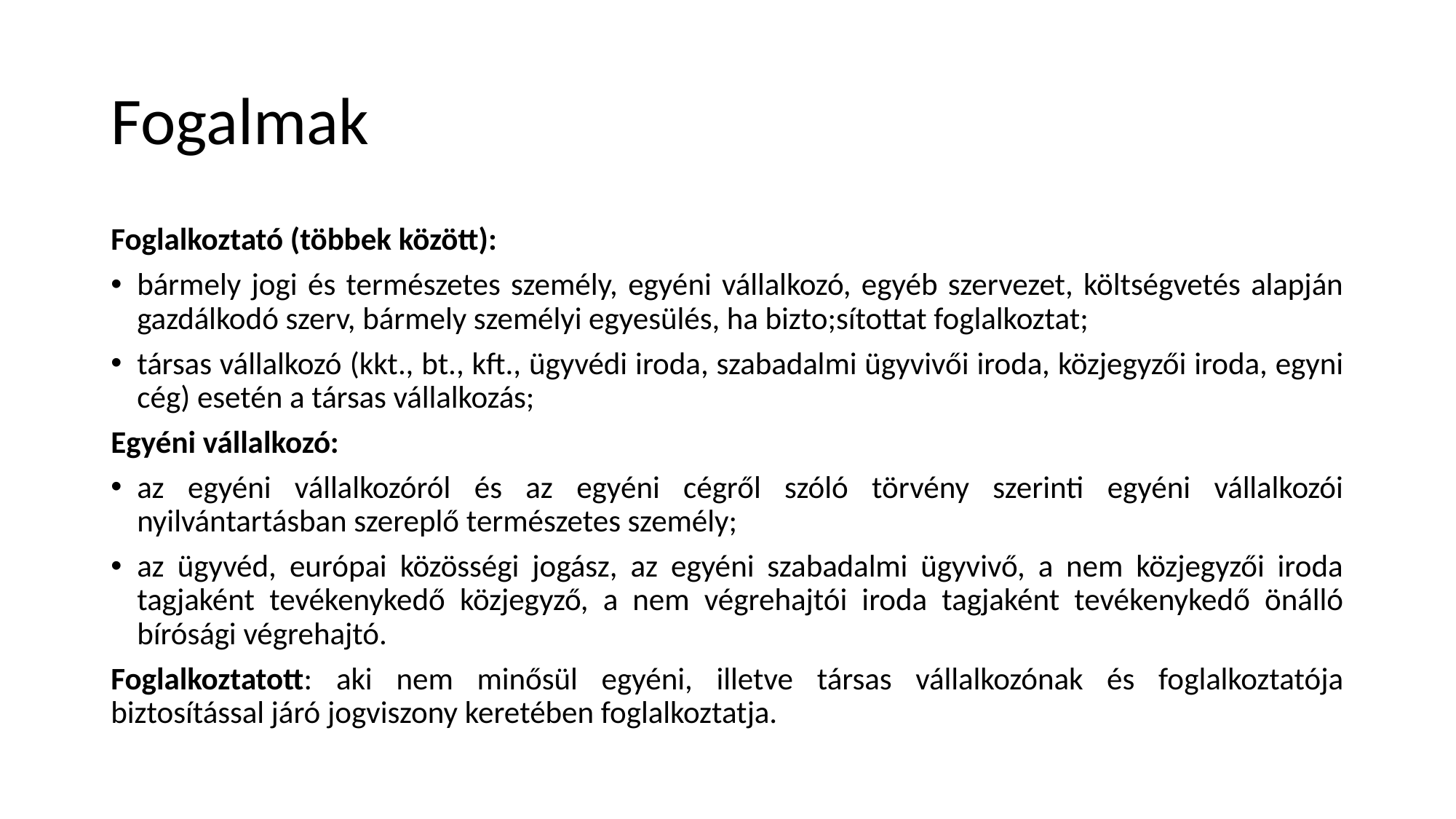

# Fogalmak
Foglalkoztató (többek között):
bármely jogi és természetes személy, egyéni vállalkozó, egyéb szervezet, költségvetés alapján gazdálkodó szerv, bármely személyi egyesülés, ha bizto;sítottat foglalkoztat;
társas vállalkozó (kkt., bt., kft., ügyvédi iroda, szabadalmi ügyvivői iroda, közjegyzői iroda, egyni cég) esetén a társas vállalkozás;
Egyéni vállalkozó:
az egyéni vállalkozóról és az egyéni cégről szóló törvény szerinti egyéni vállalkozói nyilvántartásban szereplő természetes személy;
az ügyvéd, európai közösségi jogász, az egyéni szabadalmi ügyvivő, a nem közjegyzői iroda tagjaként tevékenykedő közjegyző, a nem végrehajtói iroda tagjaként tevékenykedő önálló bírósági végrehajtó.
Foglalkoztatott: aki nem minősül egyéni, illetve társas vállalkozónak és foglalkoztatója biztosítással járó jogviszony keretében foglalkoztatja.